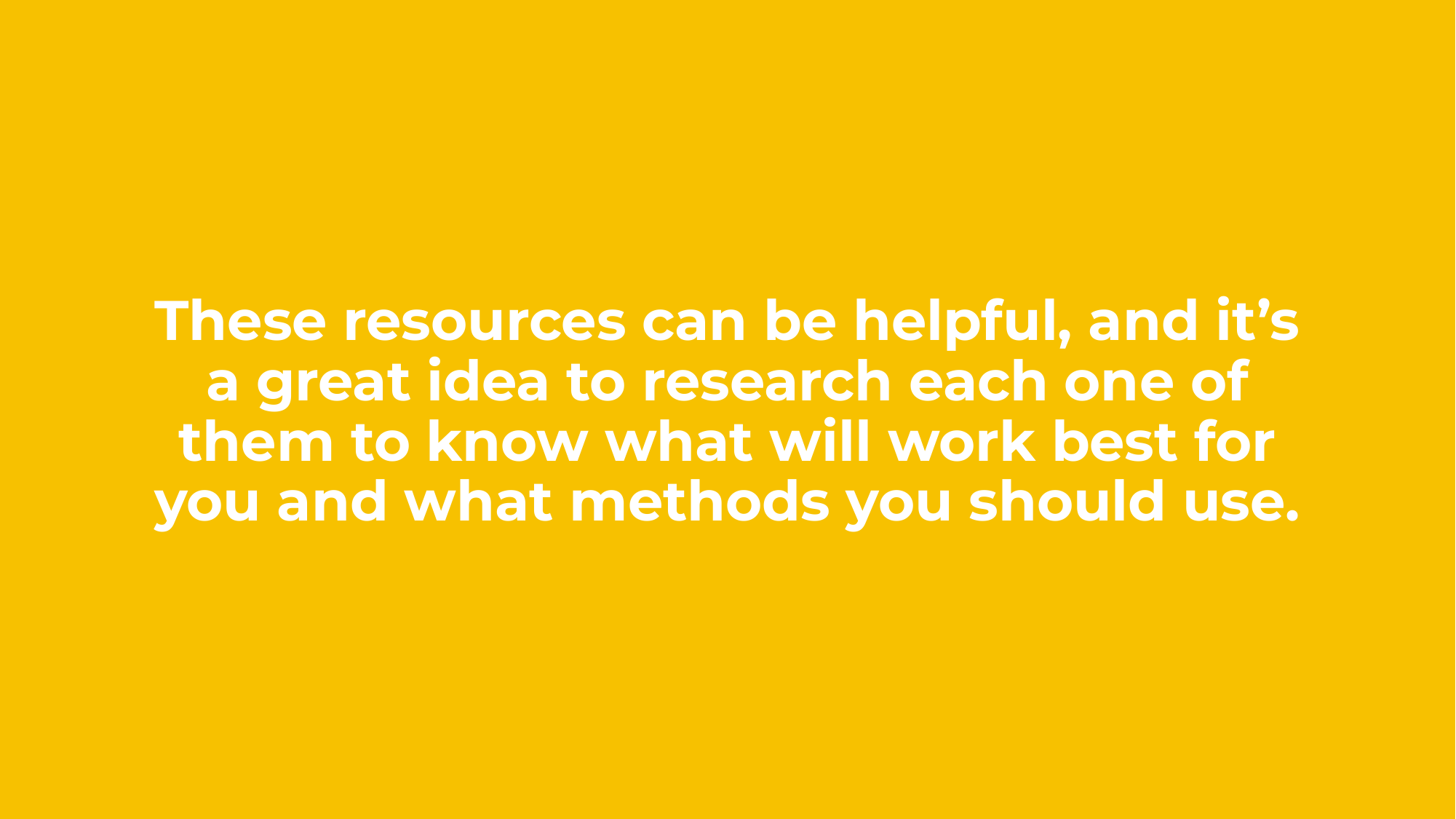

# These resources can be helpful, and it’s a great idea to research each one of them to know what will work best for you and what methods you should use.